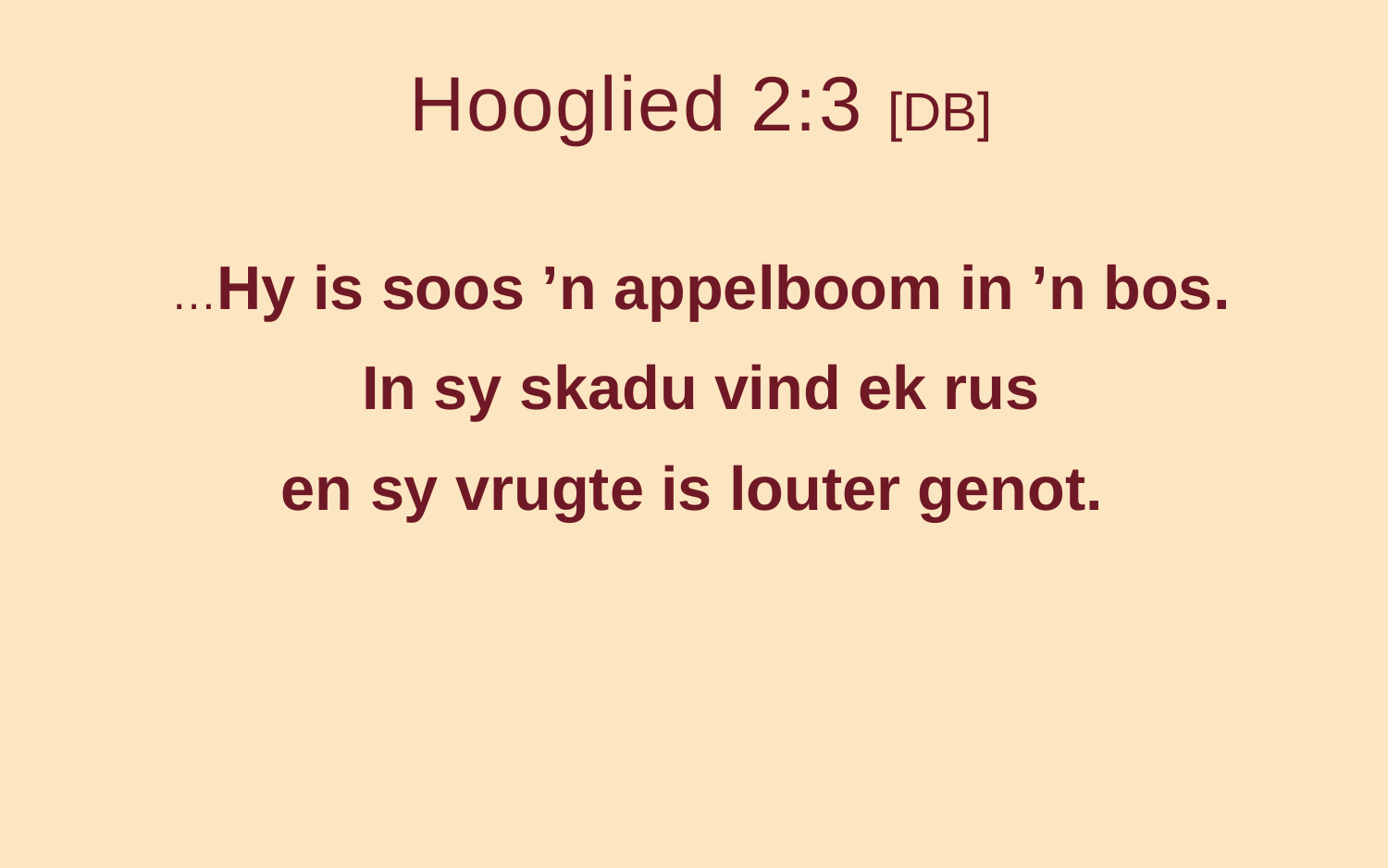

# Hooglied 2:3 [DB]

…Hy is soos ’n appelboom in ’n bos.
In sy skadu vind ek rus
en sy vrugte is louter genot.